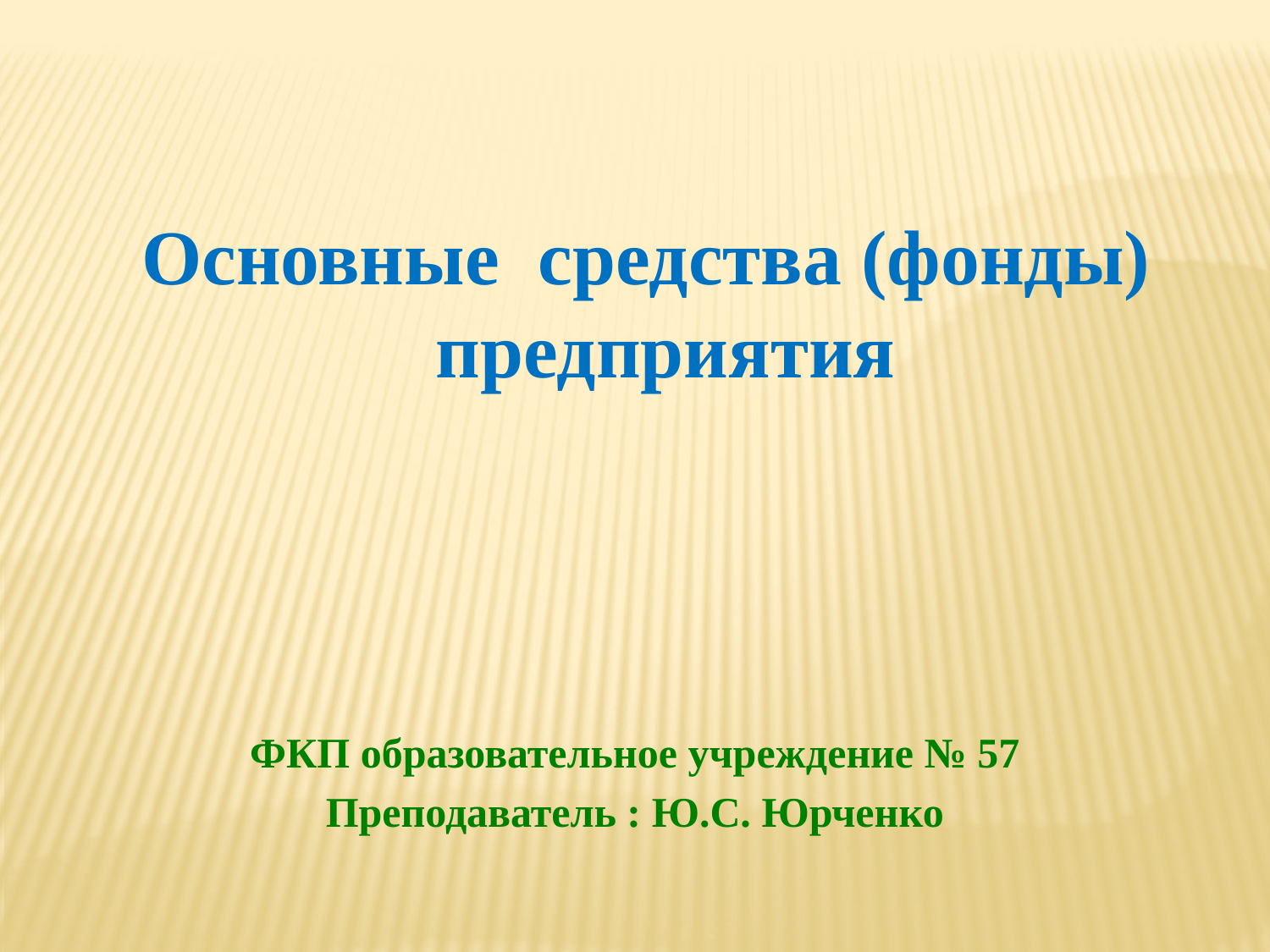

#
Основные  средства (фонды)   предприятия

ФКП образовательное учреждение № 57
Преподаватель : Ю.С. Юрченко